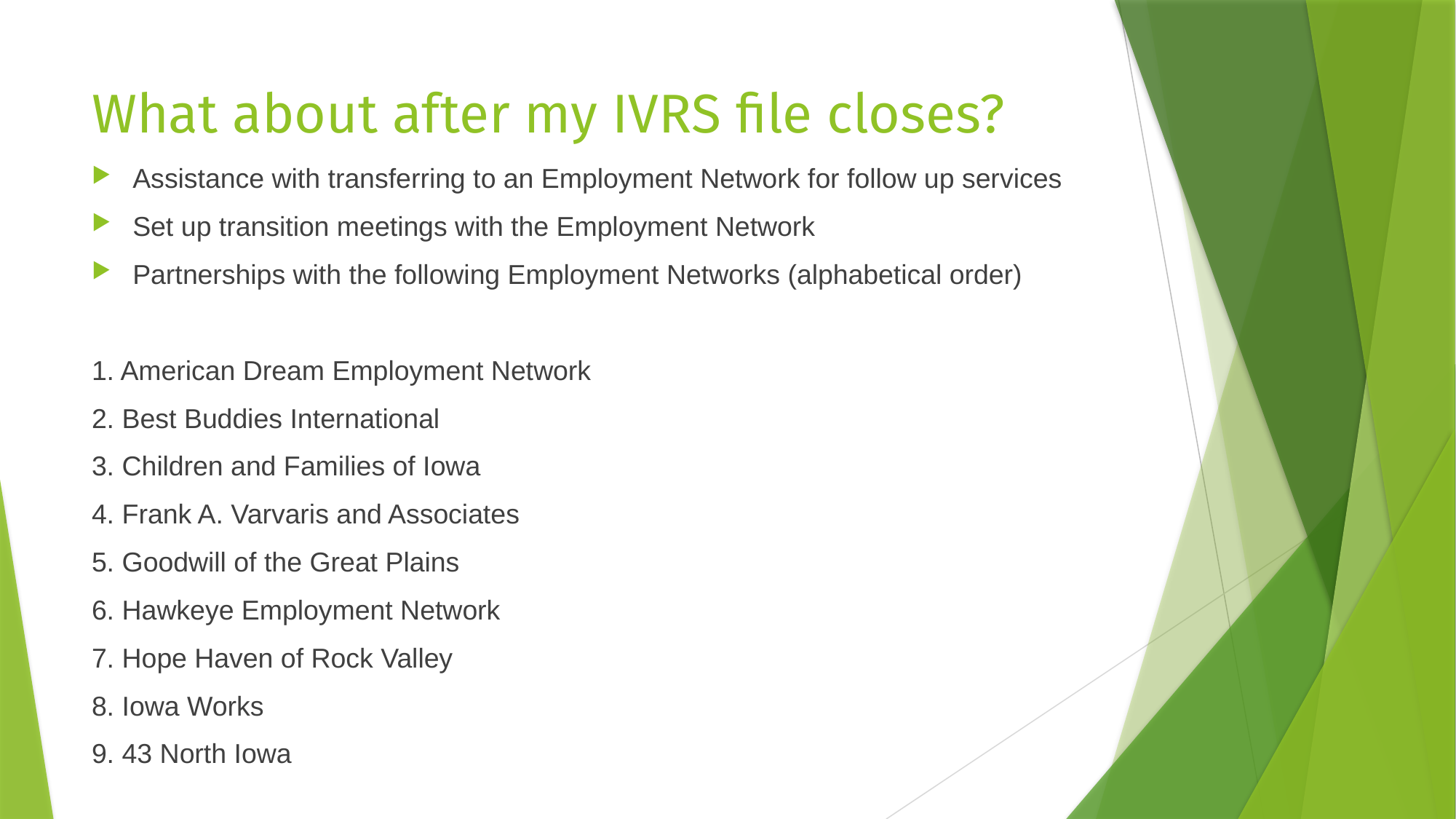

# What about after my IVRS file closes?
Assistance with transferring to an Employment Network for follow up services
Set up transition meetings with the Employment Network
Partnerships with the following Employment Networks (alphabetical order)

1. American Dream Employment Network
2. Best Buddies International
3. Children and Families of Iowa
4. Frank A. Varvaris and Associates
5. Goodwill of the Great Plains
6. Hawkeye Employment Network
7. Hope Haven of Rock Valley
8. Iowa Works
9. 43 North Iowa